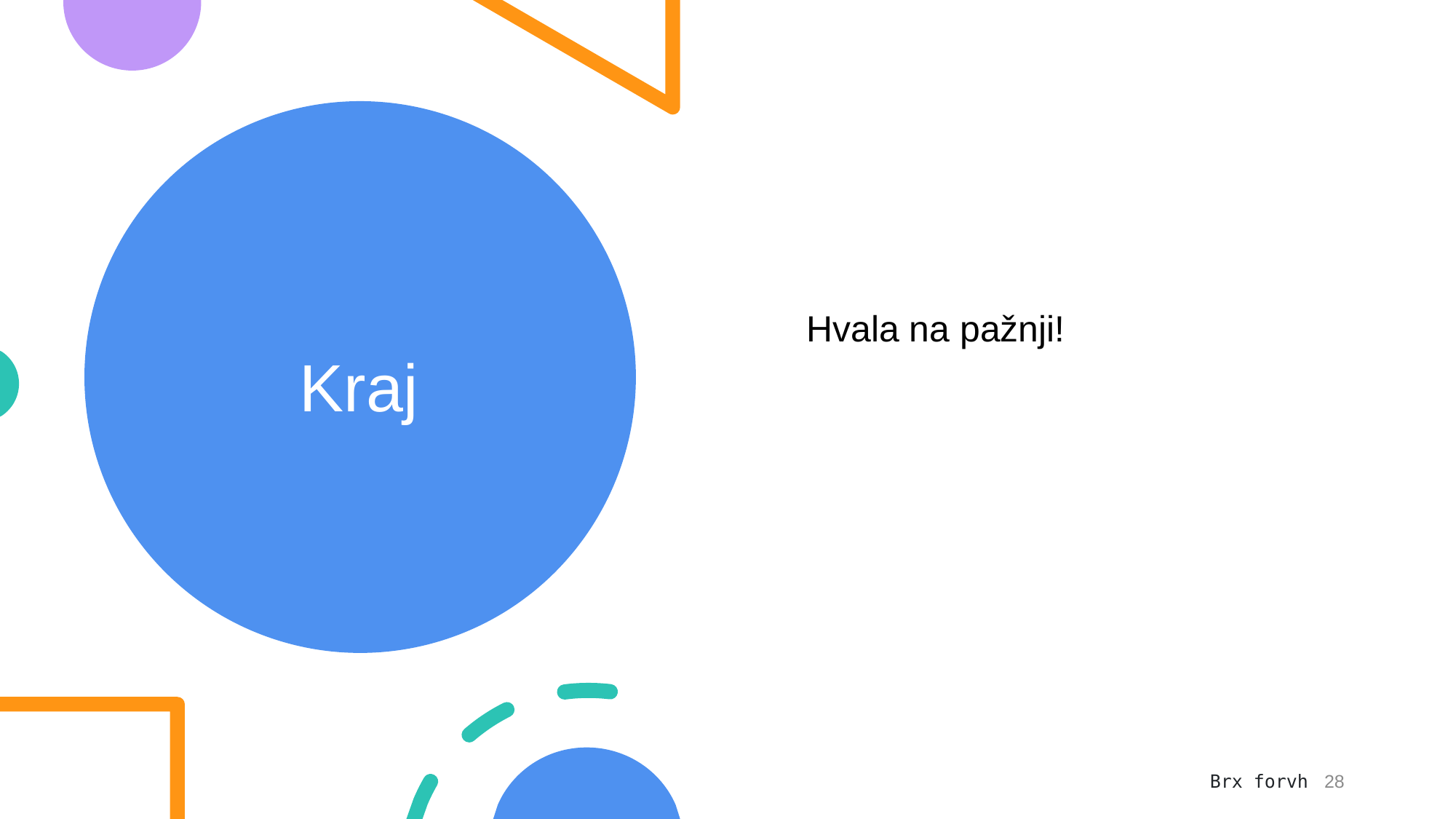

# Kraj
Hvala na pažnji!
Brx forvh
28